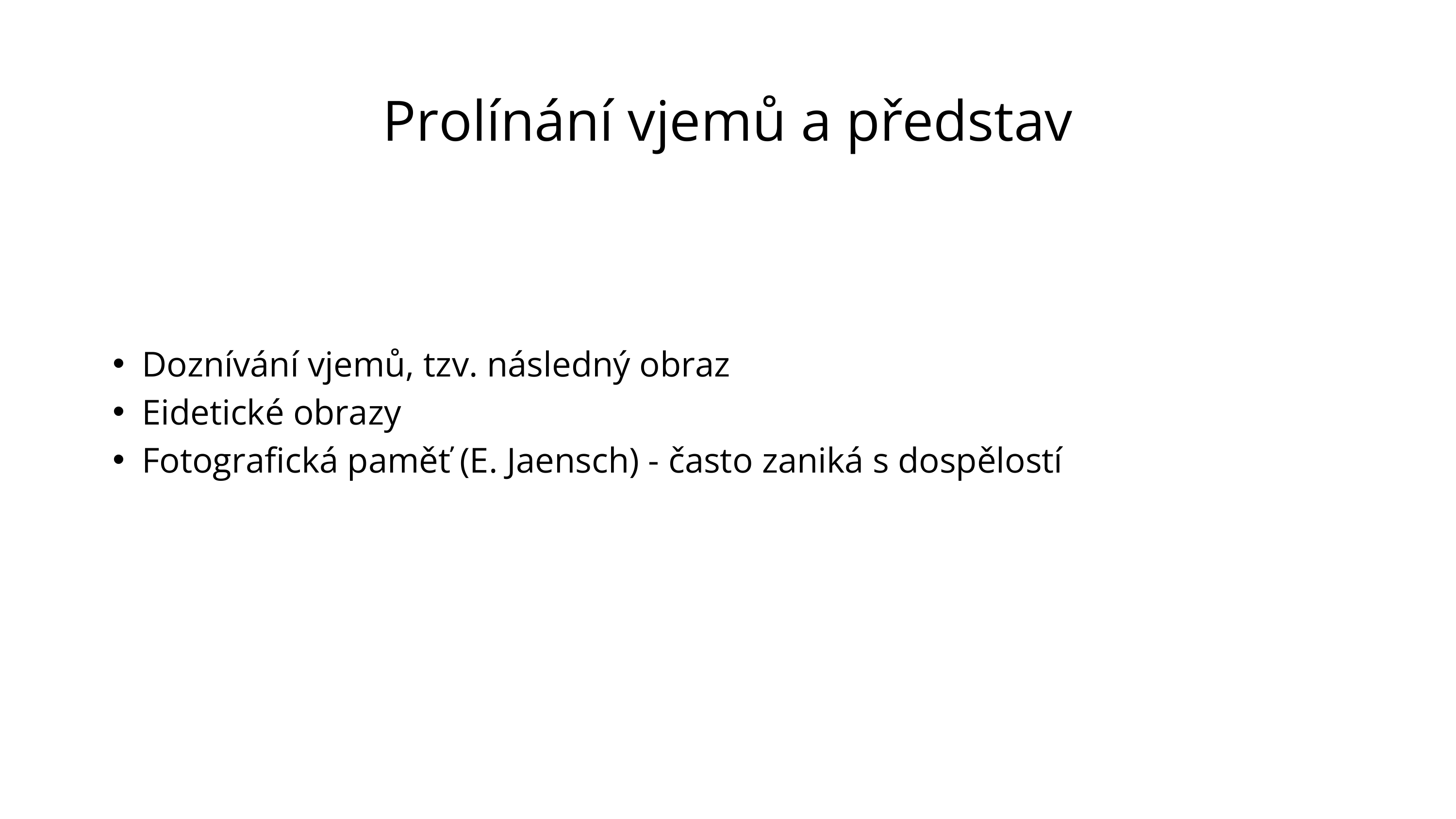

Prolínání vjemů a představ
Doznívání vjemů, tzv. následný obraz
Eidetické obrazy
Fotografická paměť (E. Jaensch) - často zaniká s dospělostí